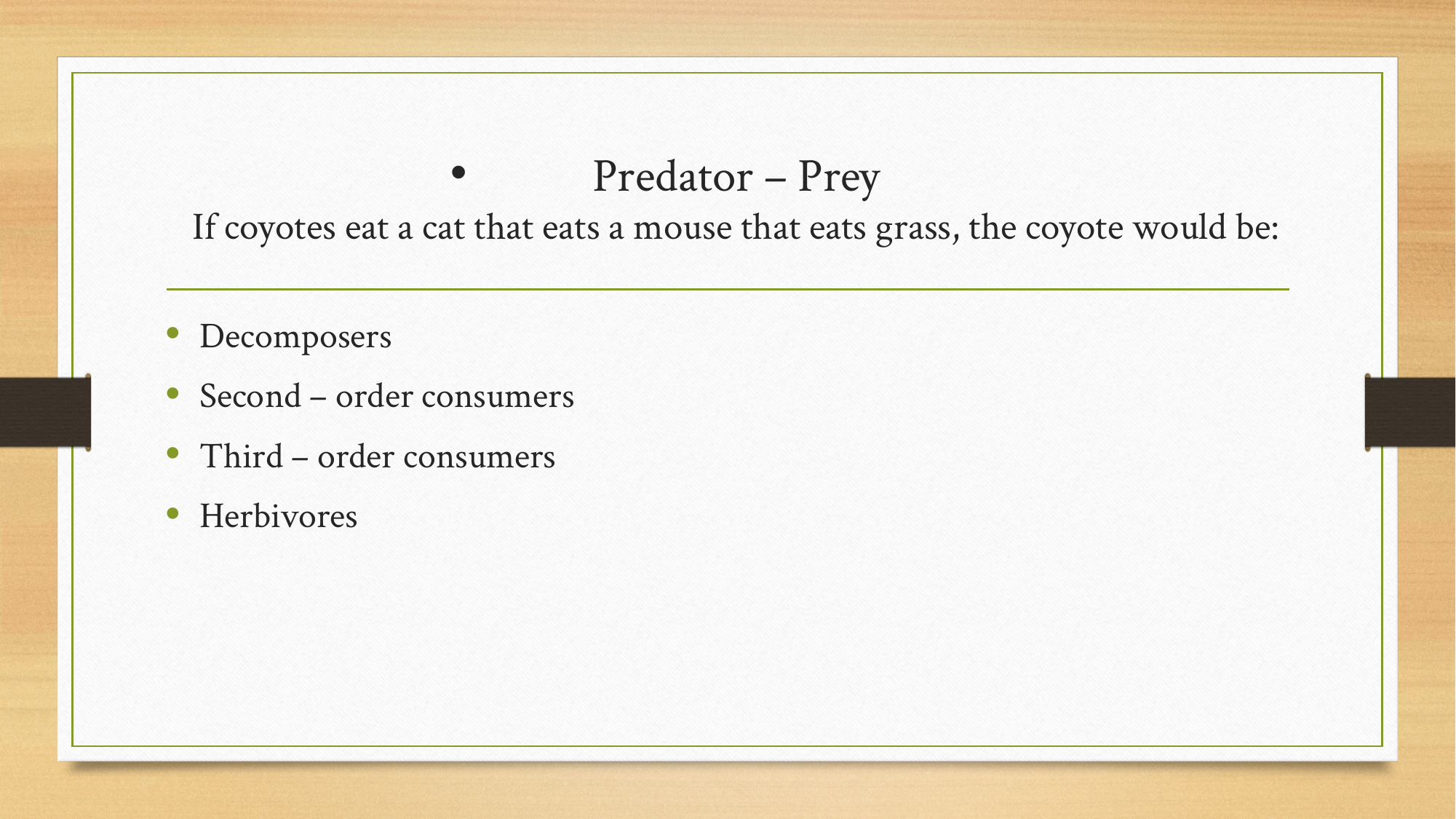

# Predator – Prey If coyotes eat a cat that eats a mouse that eats grass, the coyote would be:
Decomposers
Second – order consumers
Third – order consumers
Herbivores